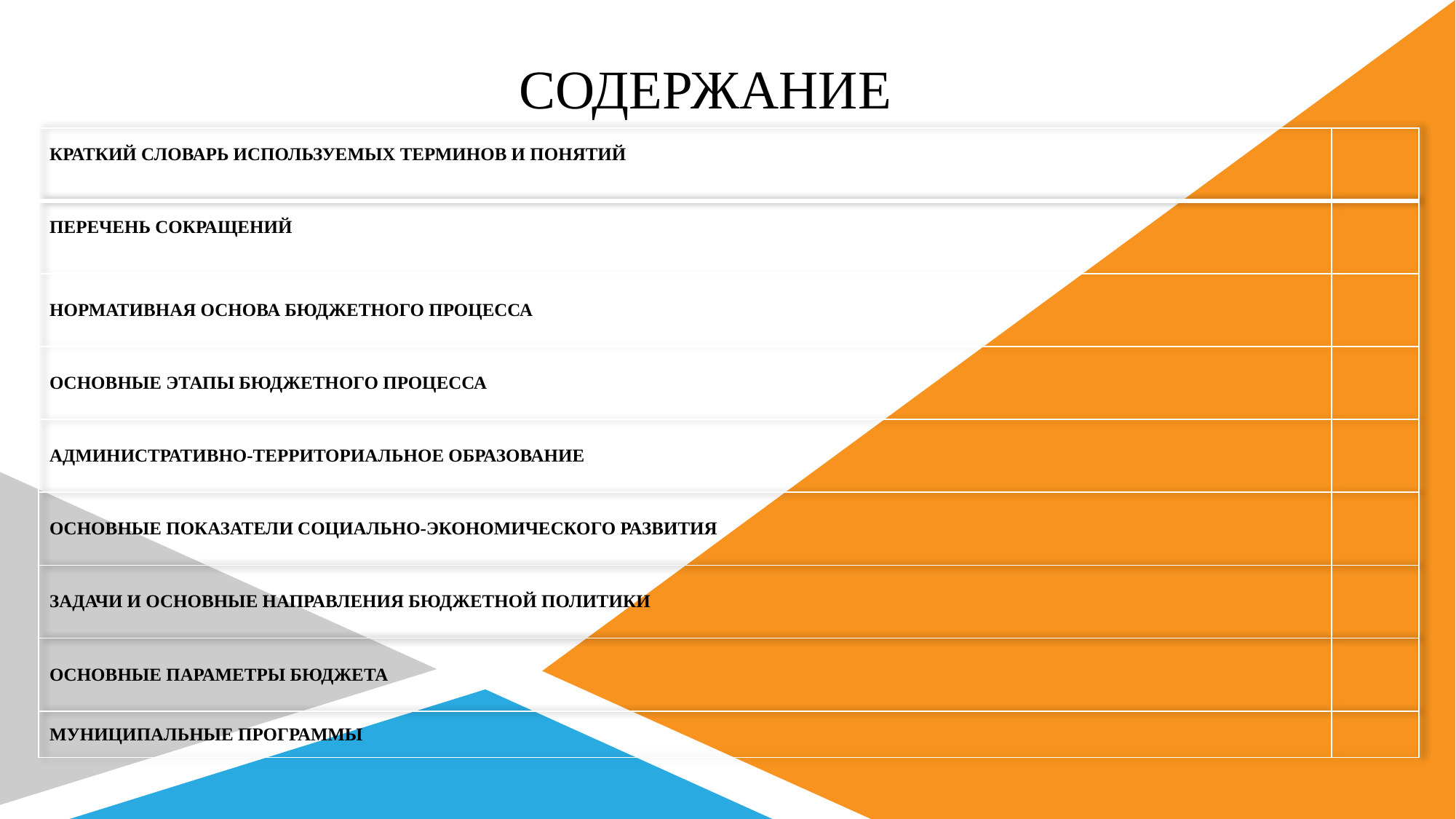

# СОДЕРЖАНИЕ

| КРАТКИЙ СЛОВАРЬ ИСПОЛЬЗУЕМЫХ ТЕРМИНОВ И ПОНЯТИЙ |  |
| --- | --- |
| ПЕРЕЧЕНЬ СОКРАЩЕНИЙ |  |
| НОРМАТИВНАЯ ОСНОВА БЮДЖЕТНОГО ПРОЦЕССА |  |
| ОСНОВНЫЕ ЭТАПЫ БЮДЖЕТНОГО ПРОЦЕССА |  |
| АДМИНИСТРАТИВНО-ТЕРРИТОРИАЛЬНОЕ ОБРАЗОВАНИЕ |  |
| ОСНОВНЫЕ ПОКАЗАТЕЛИ СОЦИАЛЬНО-ЭКОНОМИЧЕСКОГО РАЗВИТИЯ |  |
| ЗАДАЧИ И ОСНОВНЫЕ НАПРАВЛЕНИЯ БЮДЖЕТНОЙ ПОЛИТИКИ |  |
| ОСНОВНЫЕ ПАРАМЕТРЫ БЮДЖЕТА |  |
| МУНИЦИПАЛЬНЫЕ ПРОГРАММЫ |  |